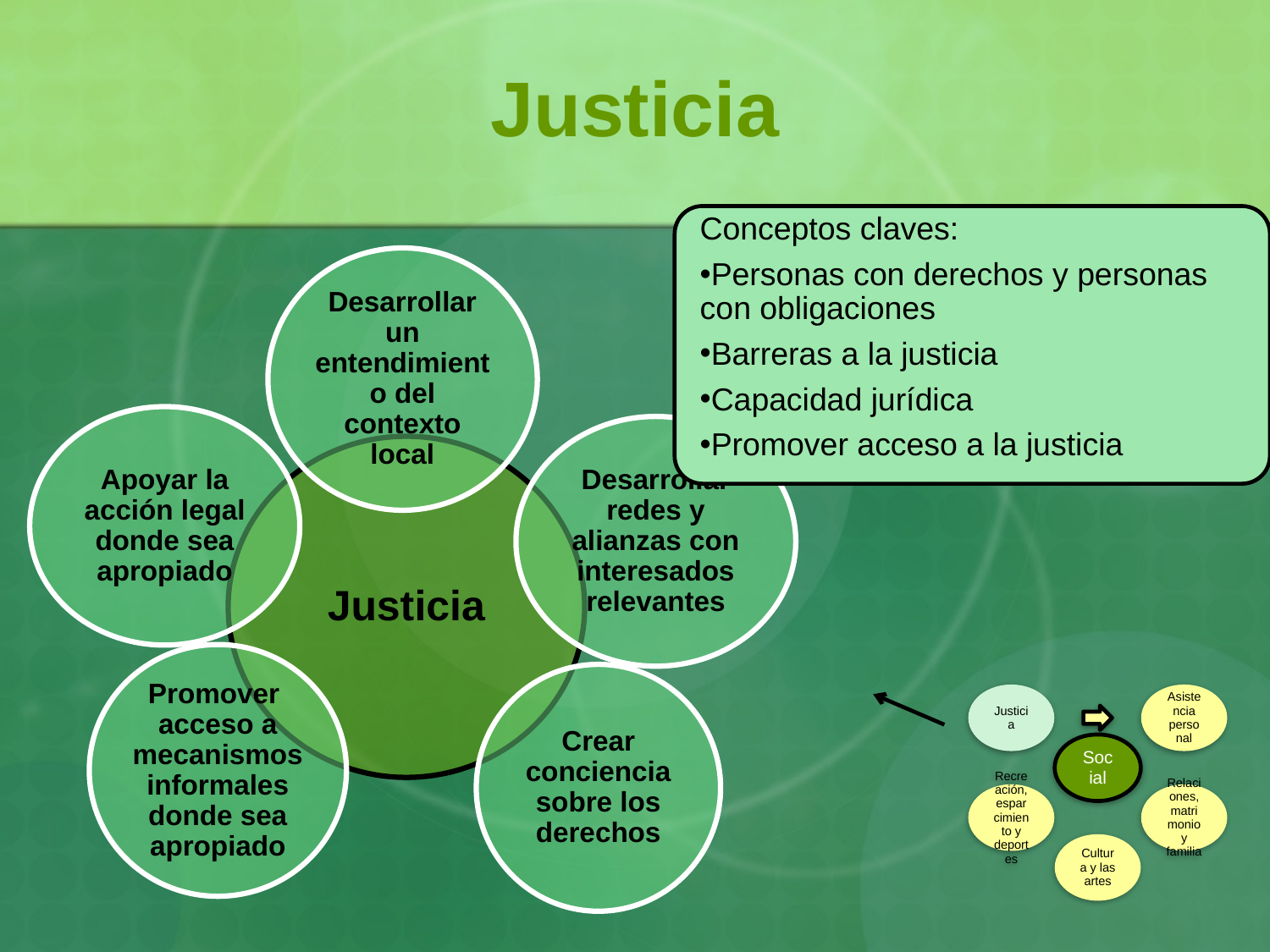

# Justicia

Conceptos claves:
Personas con derechos y personas con obligaciones
Barreras a la justicia
Capacidad jurídica
Promover acceso a la justicia

Desarrollar un entendimiento del contexto local

Apoyar la acción legal donde sea apropiado

Desarrollar redes y alianzas con interesados relevantes

Justicia
Social
Asistencia personal
Relaciones, matrimonio y familia
Cultura y las artes
Recreación, esparcimiento y deportes
Justicia

Promover  acceso a mecanismos informales donde sea apropiado

Crear conciencia sobre los derechos